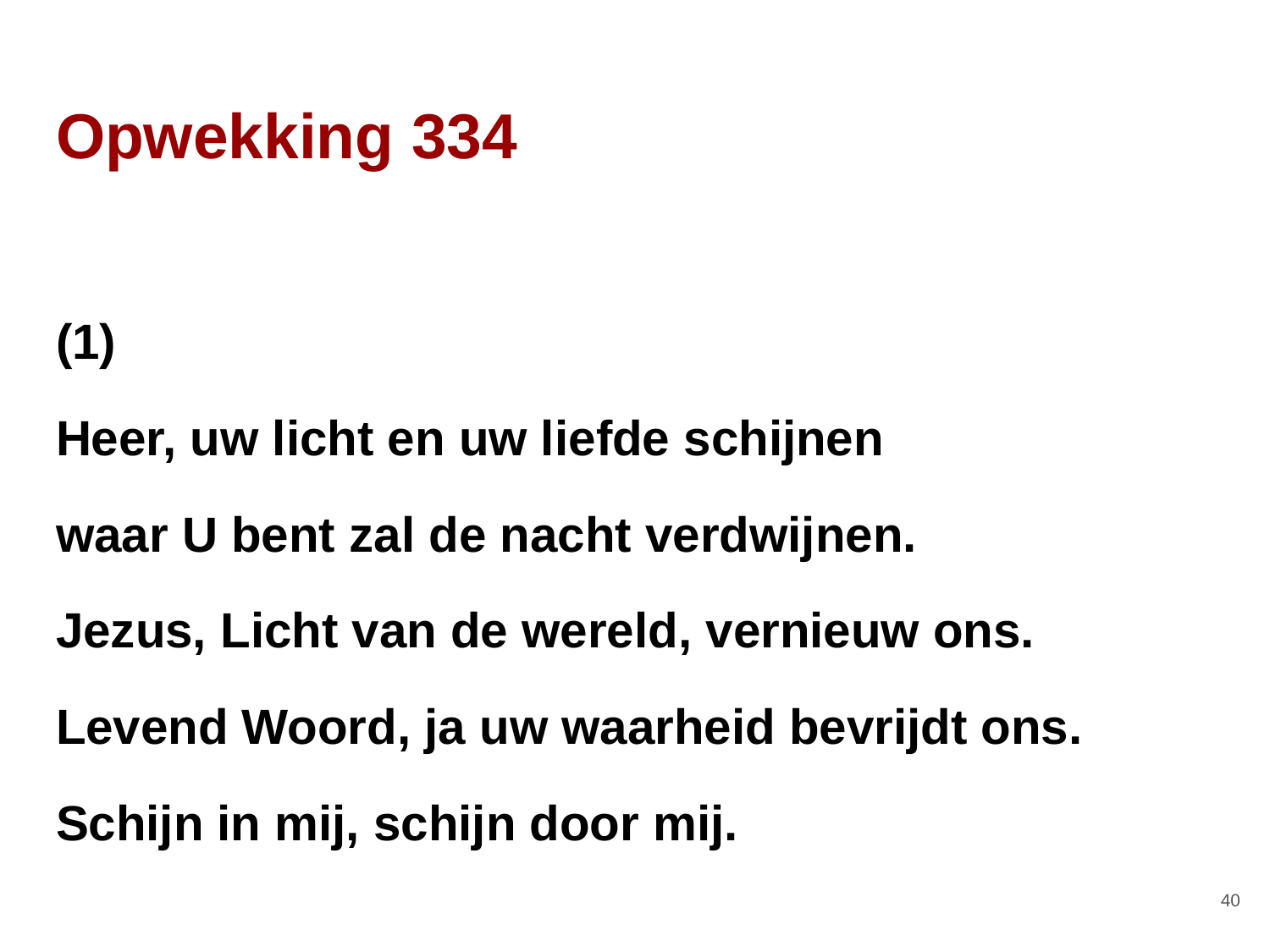

# Opwekking 334
(1)
Heer, uw licht en uw liefde schijnen
waar U bent zal de nacht verdwijnen.
Jezus, Licht van de wereld, vernieuw ons.
Levend Woord, ja uw waarheid bevrijdt ons.
Schijn in mij, schijn door mij.

40